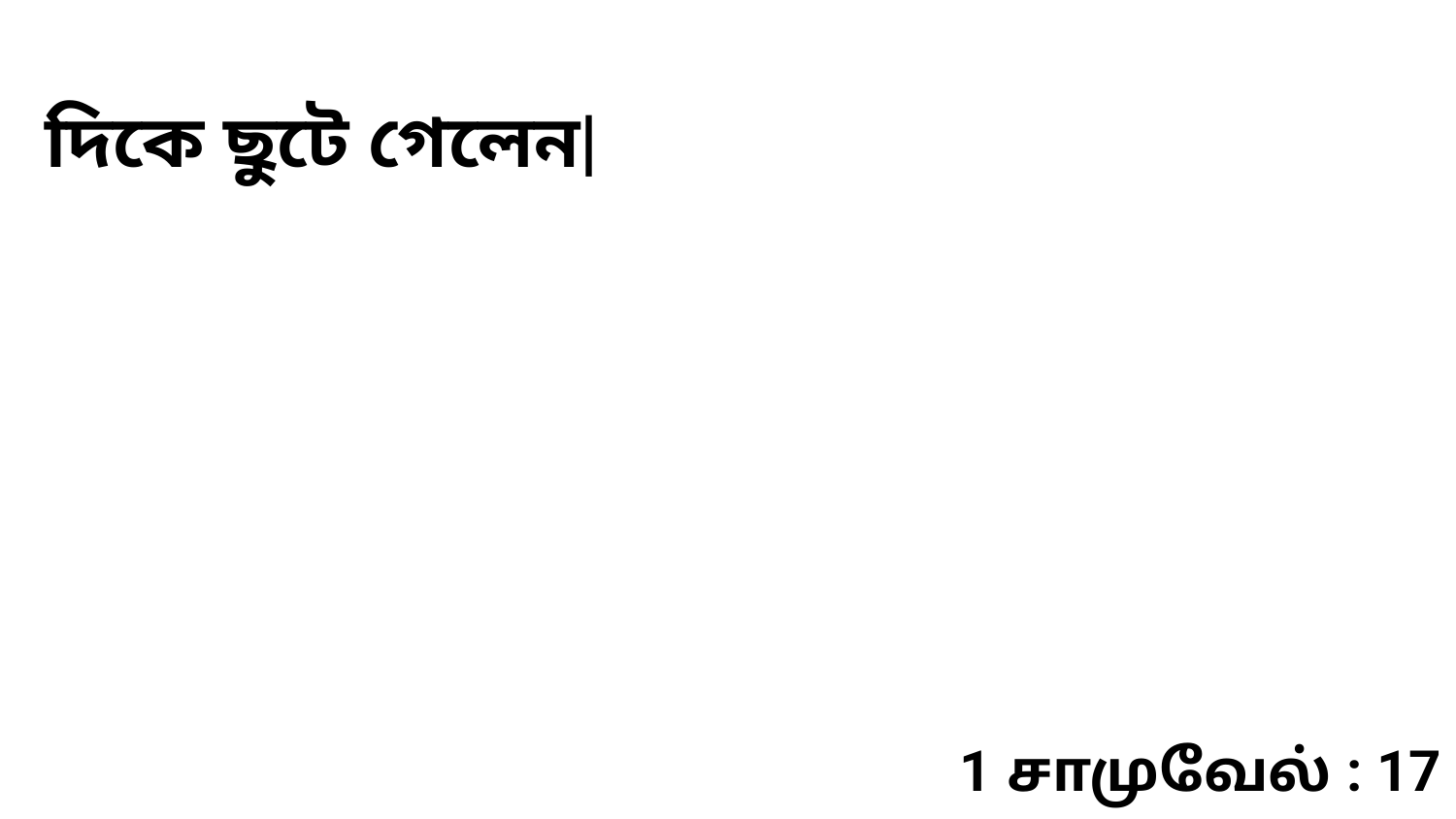

দিকে ছুটে গেলেন|
1 சாமுவேல் : 17